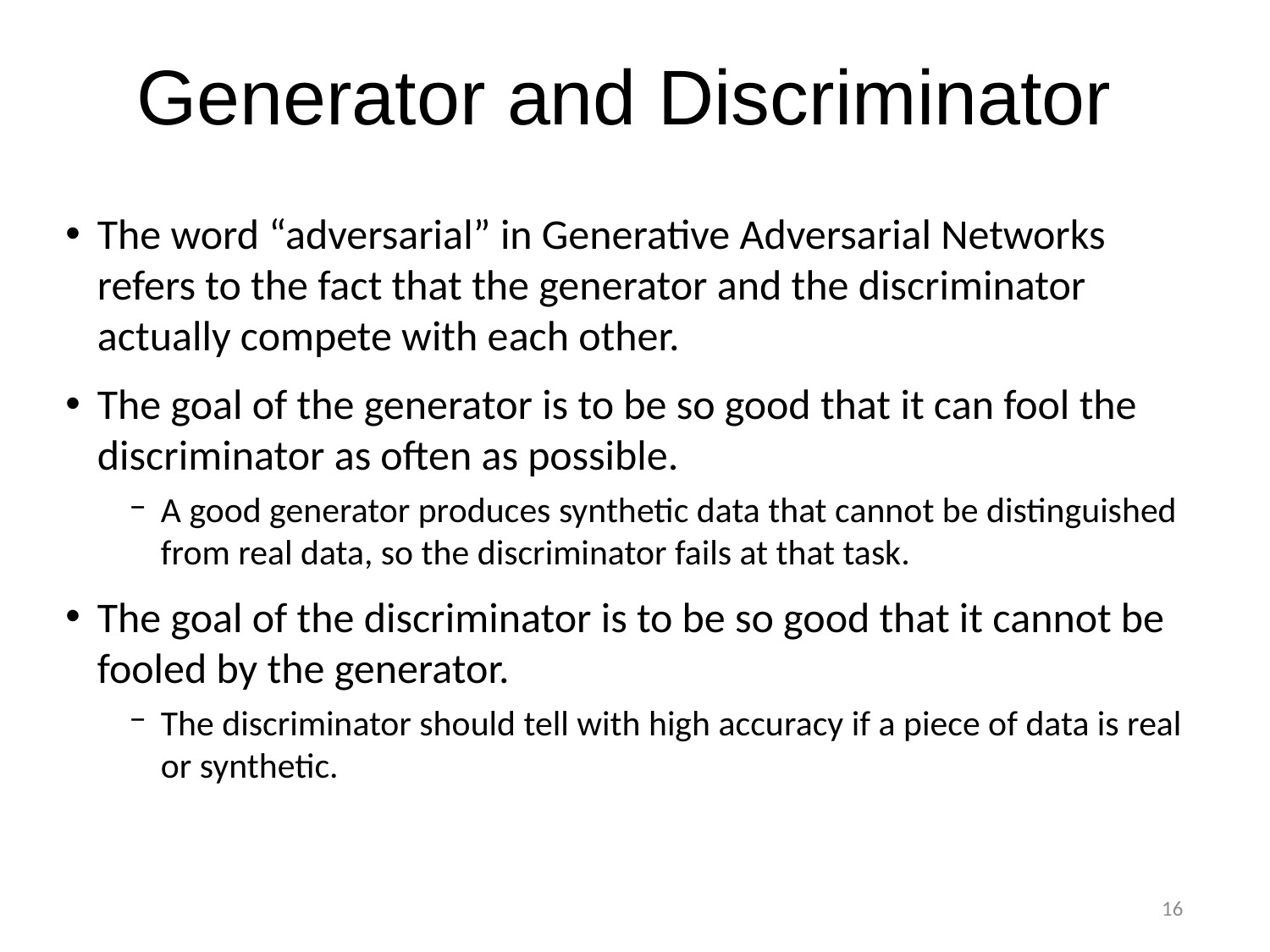

# Generator and Discriminator
The word “adversarial” in Generative Adversarial Networks refers to the fact that the generator and the discriminator actually compete with each other.
The goal of the generator is to be so good that it can fool the discriminator as often as possible.
A good generator produces synthetic data that cannot be distinguished from real data, so the discriminator fails at that task.
The goal of the discriminator is to be so good that it cannot be fooled by the generator.
The discriminator should tell with high accuracy if a piece of data is real or synthetic.
16